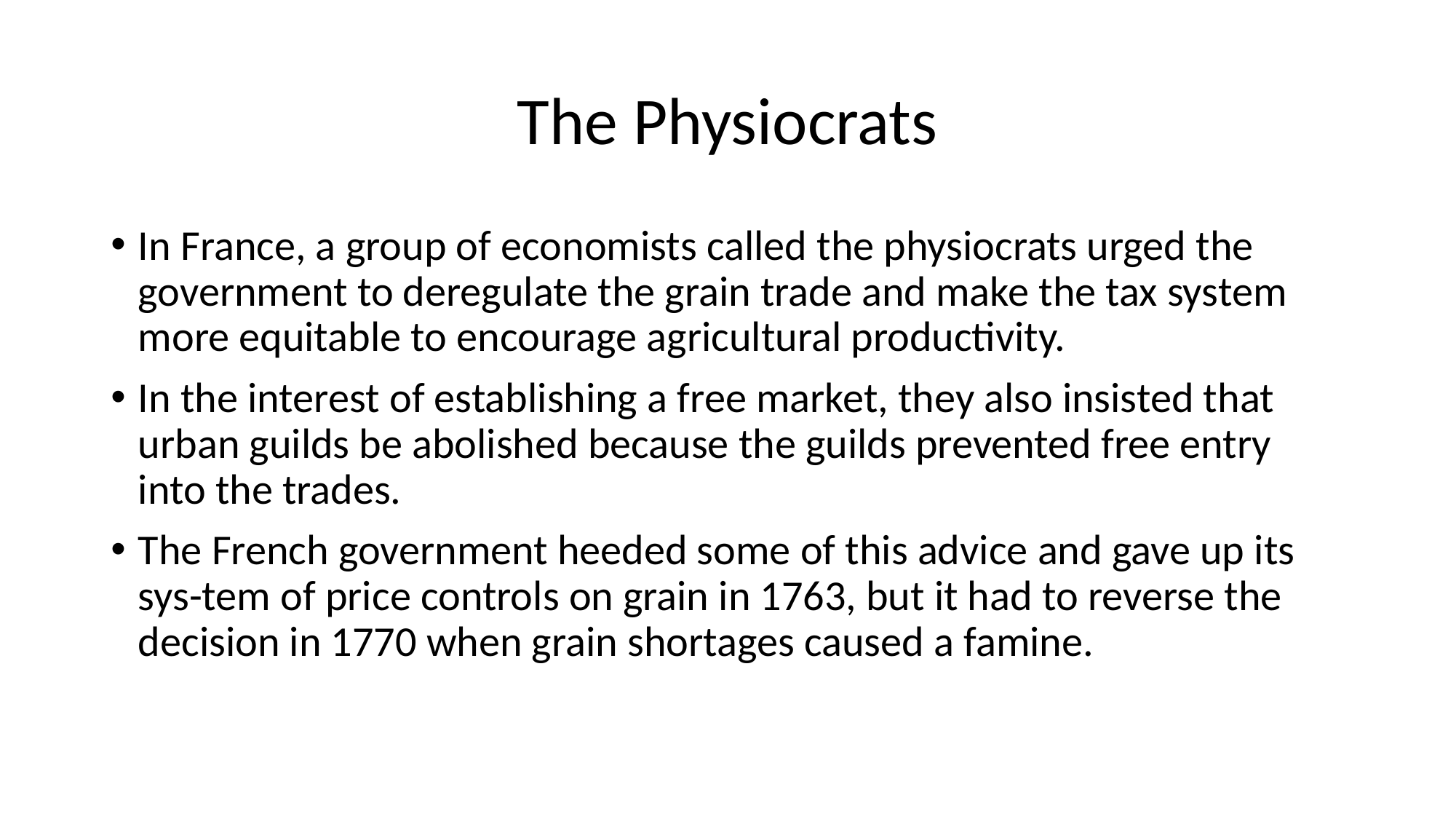

# The Physiocrats
In France, a group of economists called the physiocrats urged the government to deregulate the grain trade and make the tax system more equitable to encourage agricultural productivity.
In the interest of establishing a free market, they also insisted that urban guilds be abolished because the guilds prevented free entry into the trades.
The French government heeded some of this advice and gave up its sys-tem of price controls on grain in 1763, but it had to reverse the decision in 1770 when grain shortages caused a famine.